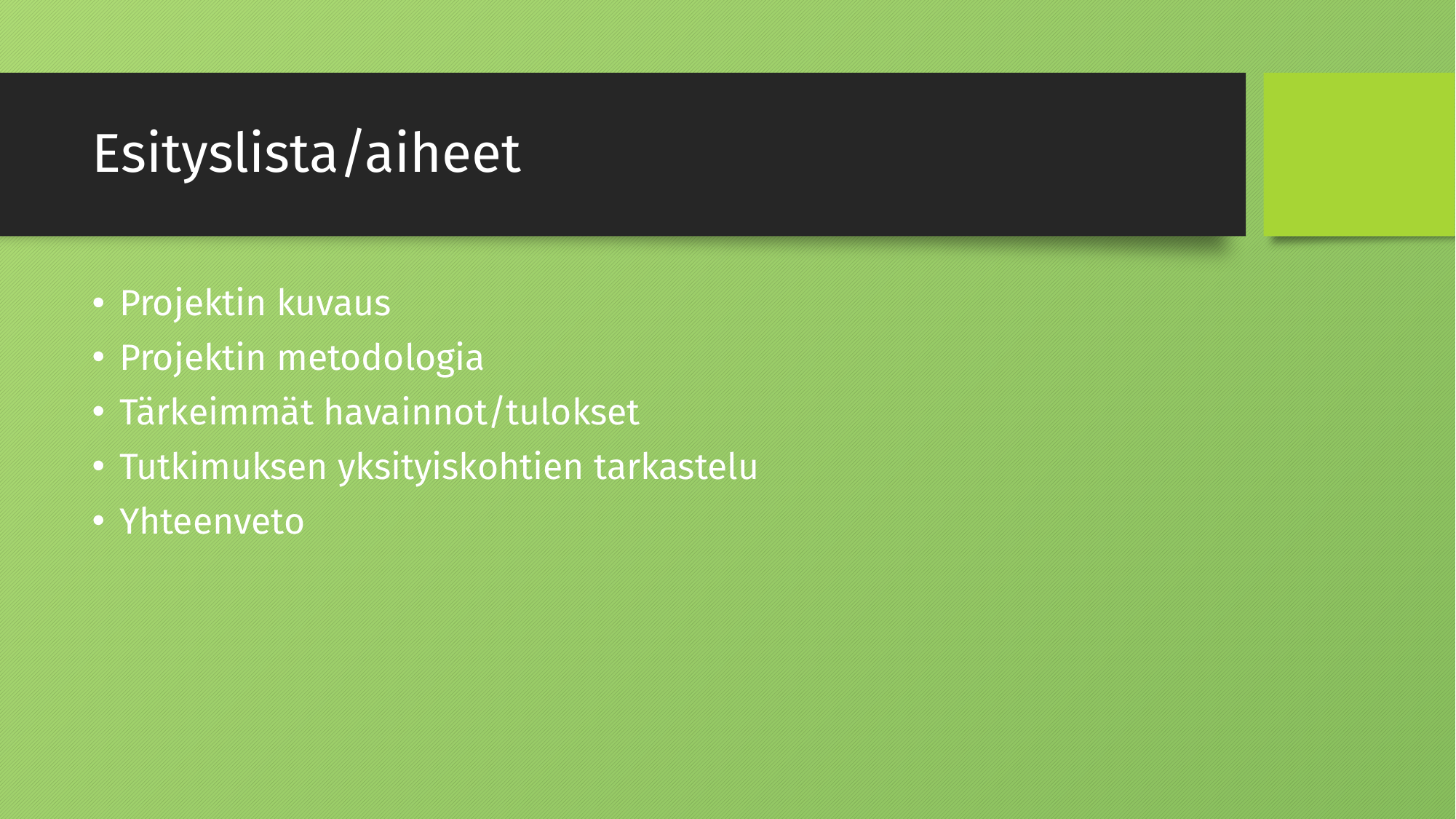

# Esityslista/aiheet
Projektin kuvaus
Projektin metodologia
Tärkeimmät havainnot/tulokset
Tutkimuksen yksityiskohtien tarkastelu
Yhteenveto